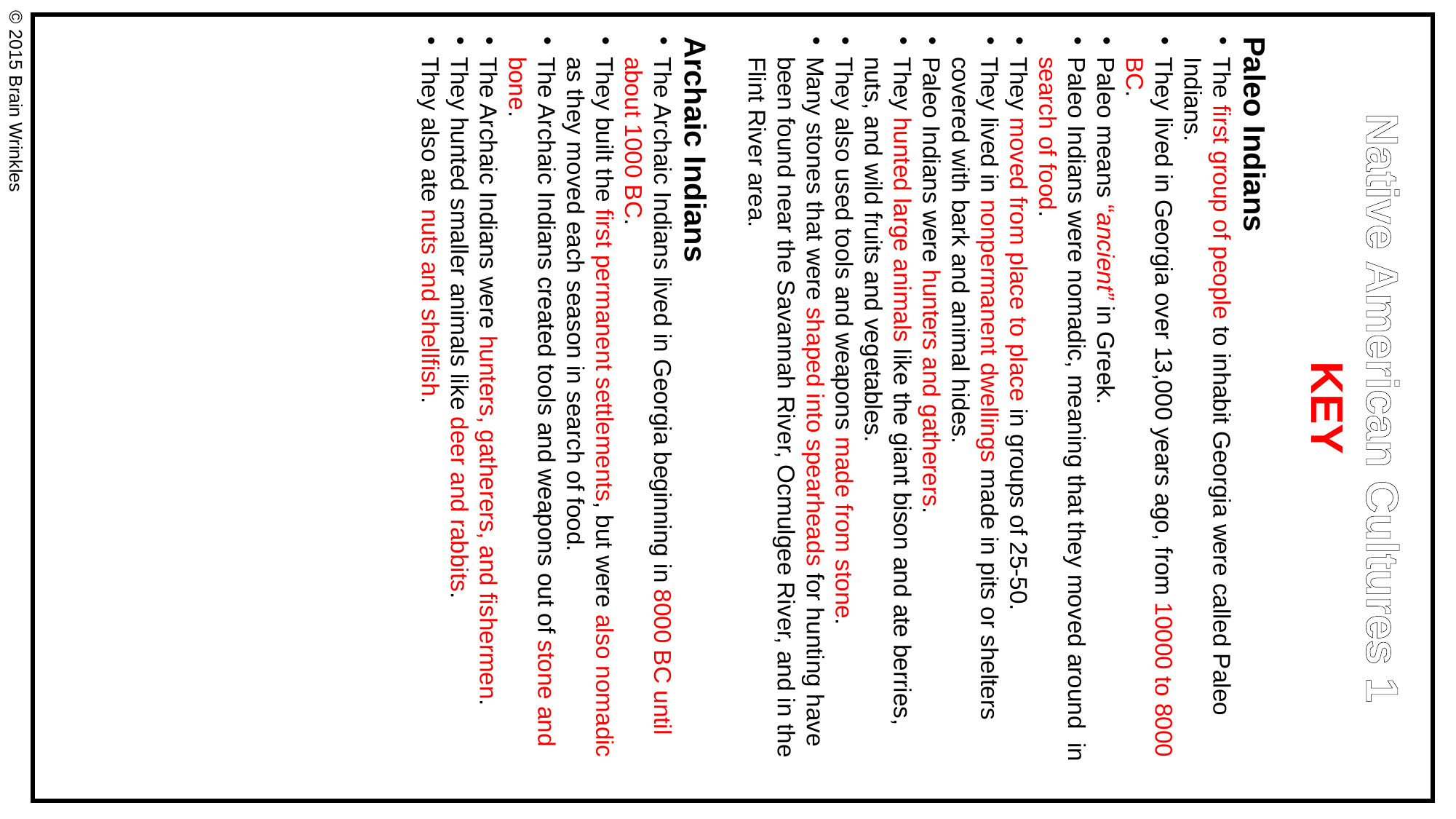

Paleo Indians
The first group of people to inhabit Georgia were called Paleo Indians.
They lived in Georgia over 13,000 years ago, from 10000 to 8000 BC.
Paleo means “ancient” in Greek.
Paleo Indians were nomadic, meaning that they moved around  in search of food.
They moved from place to place in groups of 25-50.
They lived in nonpermanent dwellings made in pits or shelters covered with bark and animal hides.
Paleo Indians were hunters and gatherers.
They hunted large animals like the giant bison and ate berries, nuts, and wild fruits and vegetables.
They also used tools and weapons made from stone.
Many stones that were shaped into spearheads for hunting have been found near the Savannah River, Ocmulgee River, and in the Flint River area.

Archaic Indians
The Archaic Indians lived in Georgia beginning in 8000 BC until about 1000 BC.
They built the first permanent settlements, but were also nomadic as they moved each season in search of food.
The Archaic Indians created tools and weapons out of stone and bone.
The Archaic Indians were hunters, gatherers, and fishermen.
They hunted smaller animals like deer and rabbits.
They also ate nuts and shellfish.

© 2015 Brain Wrinkles
Native American Cultures 1
KEY